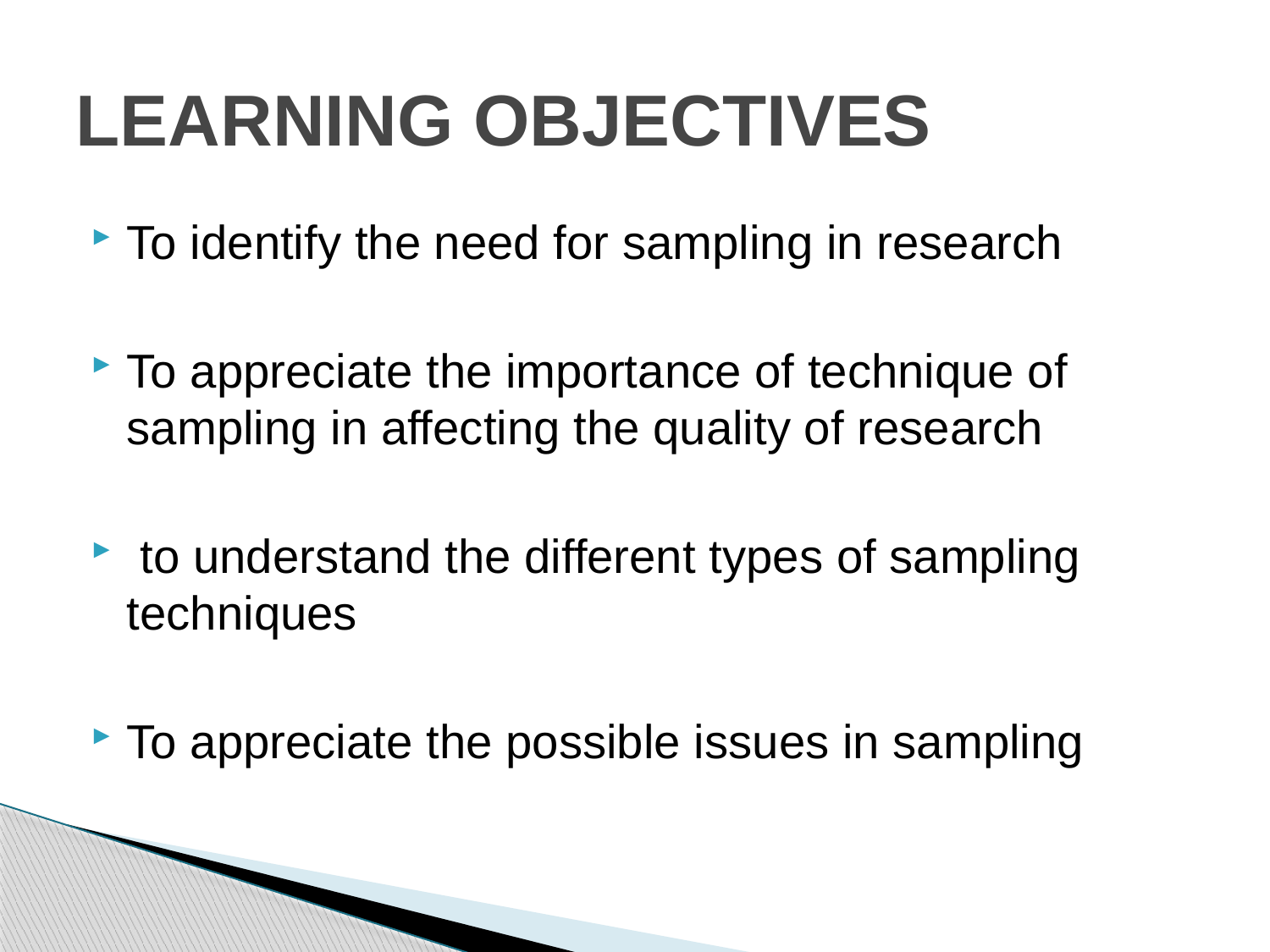

# LEARNING OBJECTIVES
To identify the need for sampling in research

To appreciate the importance of technique of sampling in affecting the quality of research

 to understand the different types of sampling techniques

To appreciate the possible issues in sampling